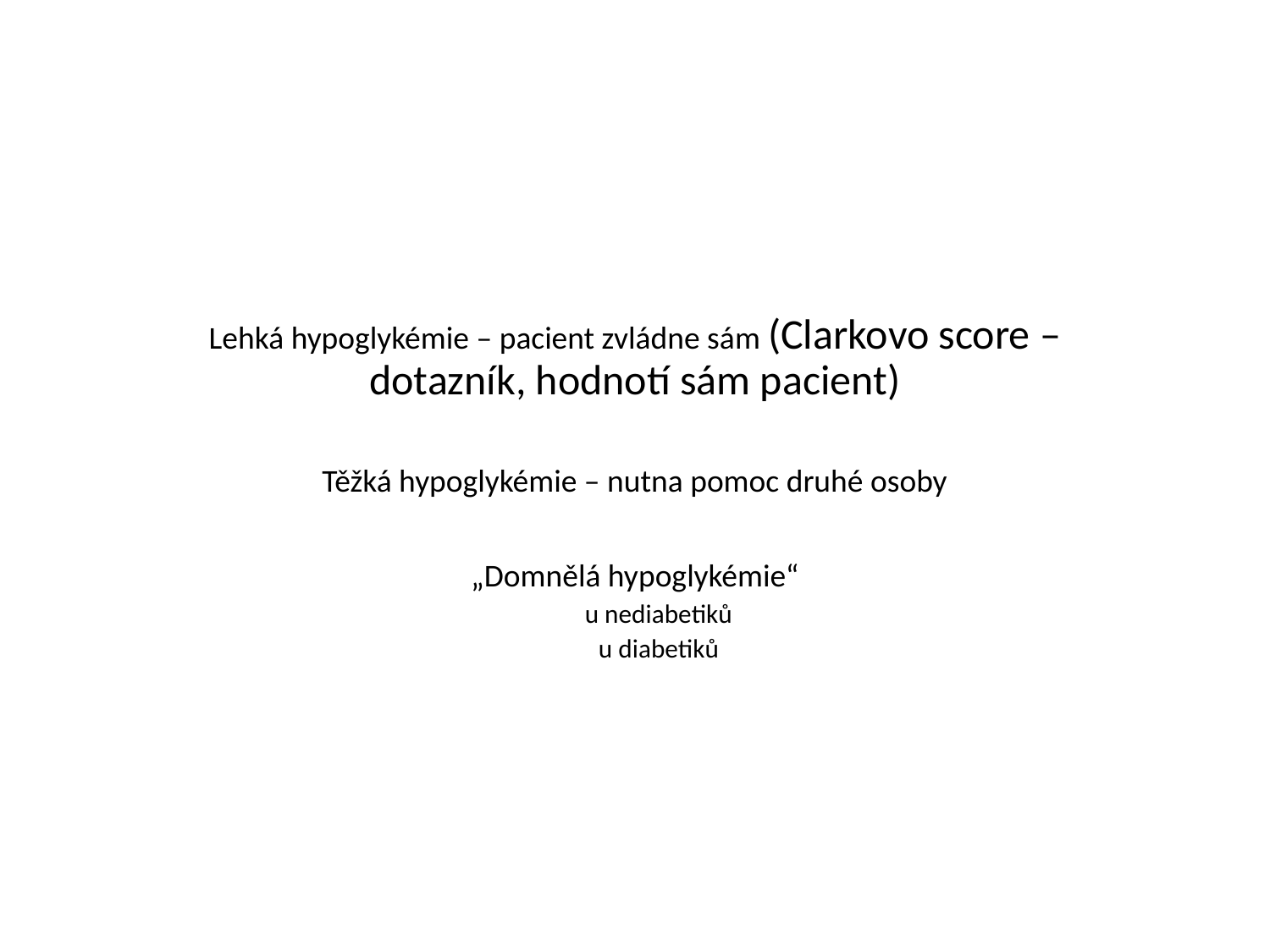

#
Lehká hypoglykémie – pacient zvládne sám (Clarkovo score –dotazník, hodnotí sám pacient)

Těžká hypoglykémie – nutna pomoc druhé osoby

„Domnělá hypoglykémie“
u nediabetiků
u diabetiků